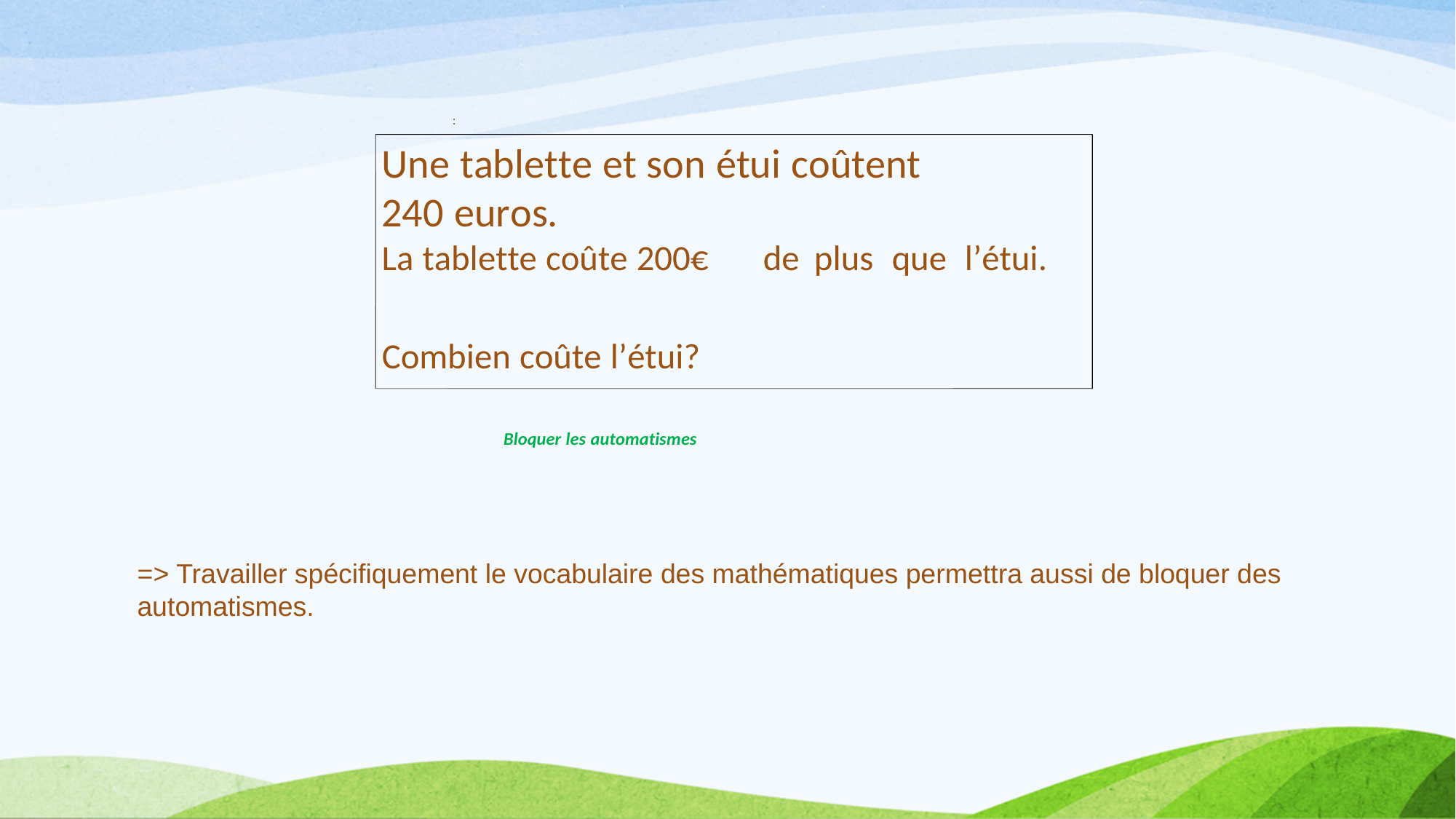

:
Une tablette et son étui coûtent 240 euros.

La tablette coûte 200€
de
plus
que
l’étui.
Combien coûte l’étui?
Bloquer les automatismes
=> Travailler spécifiquement le vocabulaire des mathématiques permettra aussi de bloquer des automatismes.